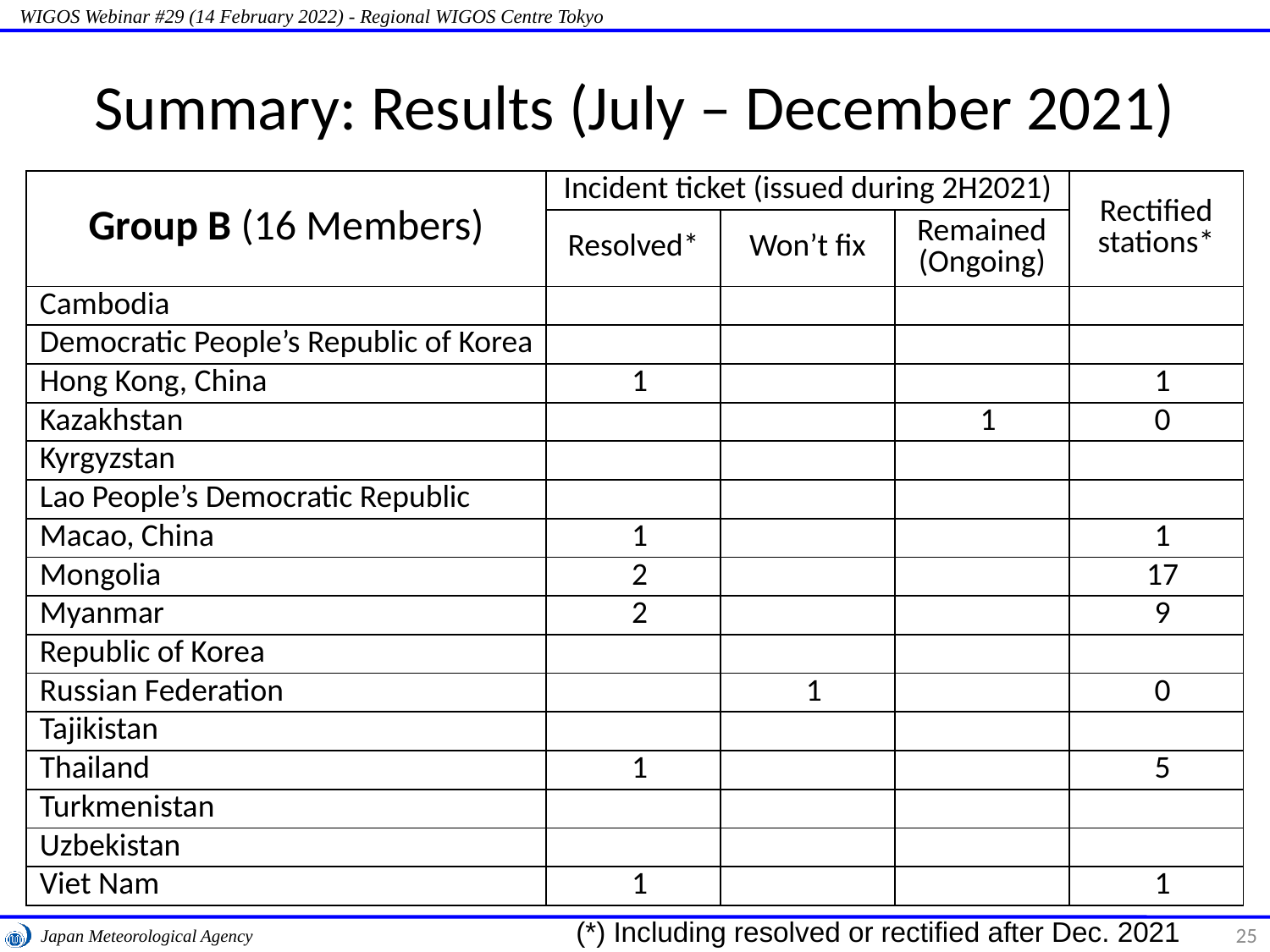

# Summary: Results (July – December 2021)
| Group B (16 Members) | Incident ticket (issued during 2H2021) |  |  | Rectified stations\* |
| --- | --- | --- | --- | --- |
|  | Resolved\* | Won’t fix | Remained (Ongoing) |  |
| Cambodia |  |  |  |  |
| Democratic People’s Republic of Korea |  |  |  |  |
| Hong Kong, China | 1 |  |  | 1 |
| Kazakhstan |  |  | 1 | 0 |
| Kyrgyzstan |  |  |  |  |
| Lao People’s Democratic Republic |  |  |  |  |
| Macao, China | 1 |  |  | 1 |
| Mongolia | 2 |  |  | 17 |
| Myanmar | 2 |  |  | 9 |
| Republic of Korea |  |  |  |  |
| Russian Federation |  | 1 |  | 0 |
| Tajikistan |  |  |  |  |
| Thailand | 1 |  |  | 5 |
| Turkmenistan |  |  |  |  |
| Uzbekistan |  |  |  |  |
| Viet Nam | 1 |  |  | 1 |
(*) Including resolved or rectified after Dec. 2021
25